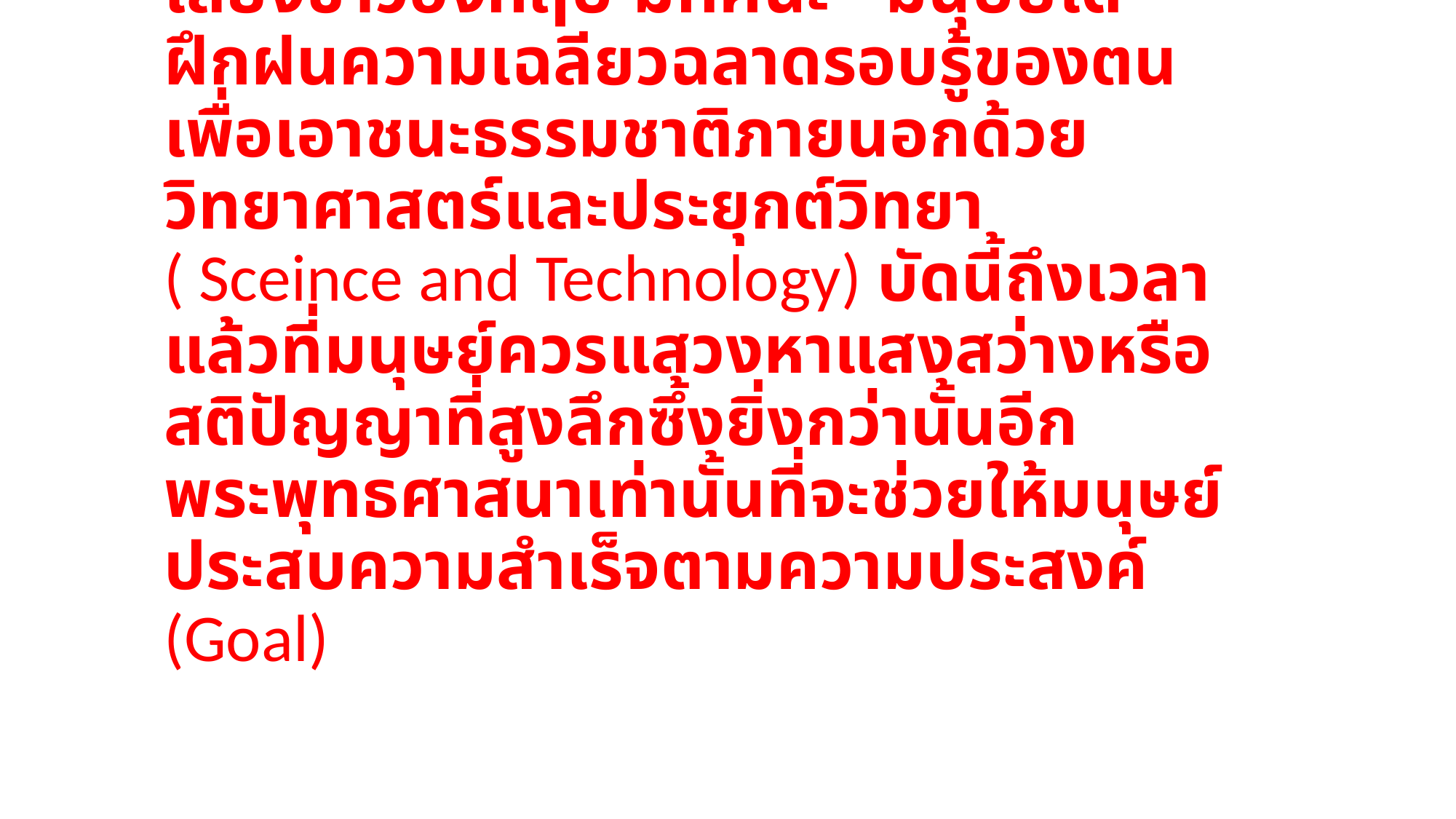

# อีกทัศนะหนึ่งของฟรานซิส สตอรี่ (Francis Story) นักวิทยาศาสตร์ผู้มีชื่อเสียงชาวอังกฤษ มีทัศนะ “มนุษย์ได้ฝึกฝนความเฉลียวฉลาดรอบรู้ของตนเพื่อเอาชนะธรรมชาติภายนอกด้วยวิทยาศาสตร์และประยุกต์วิทยา ( Sceince and Technology) บัดนี้ถึงเวลาแล้วที่มนุษย์ควรแสวงหาแสงสว่างหรือสติปัญญาที่สูงลึกซึ้งยิ่งกว่านั้นอีก พระพุทธศาสนาเท่านั้นที่จะช่วยให้มนุษย์ประสบความสำเร็จตามความประสงค์ (Goal)